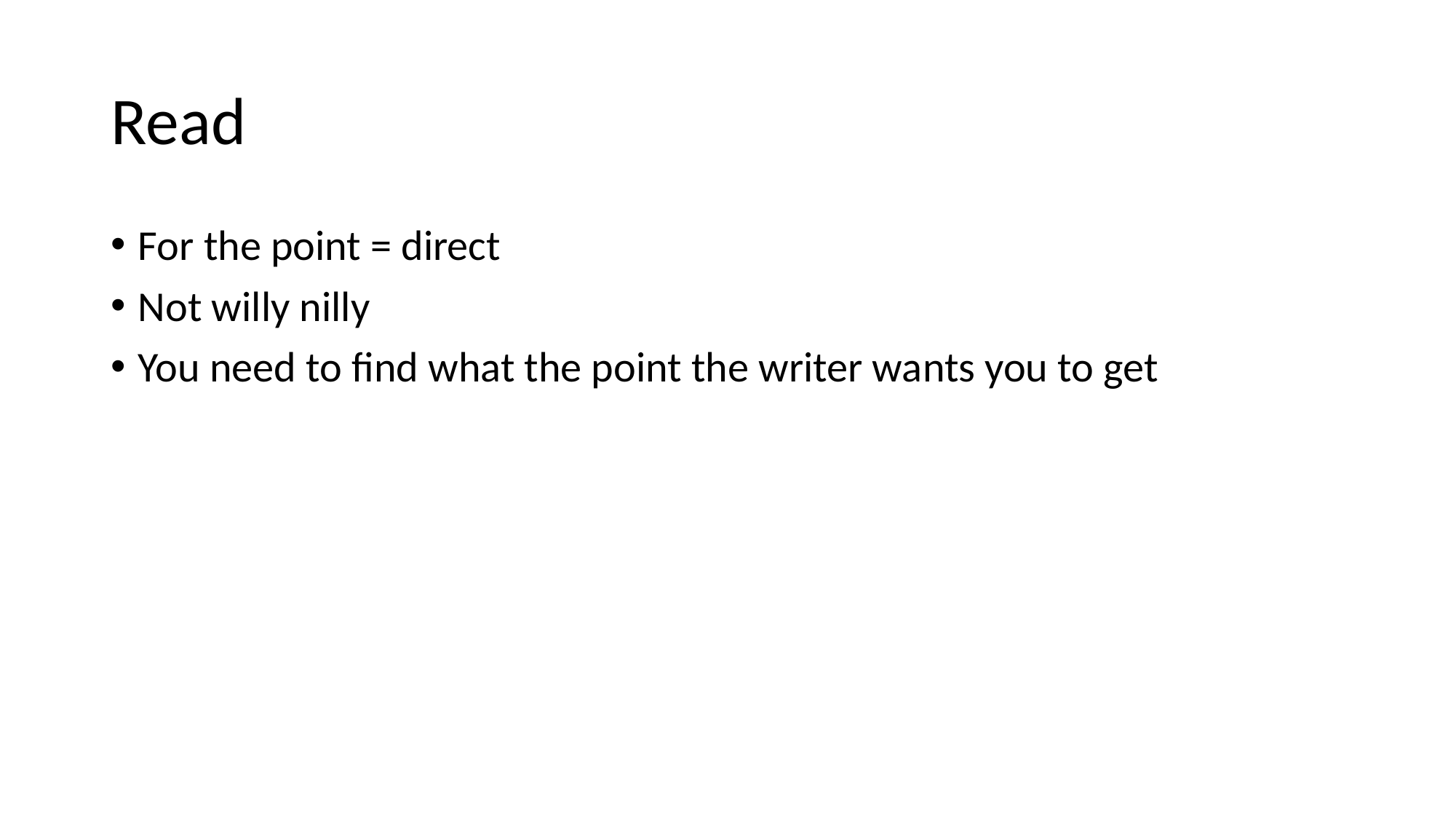

# Read
For the point = direct
Not willy nilly
You need to find what the point the writer wants you to get